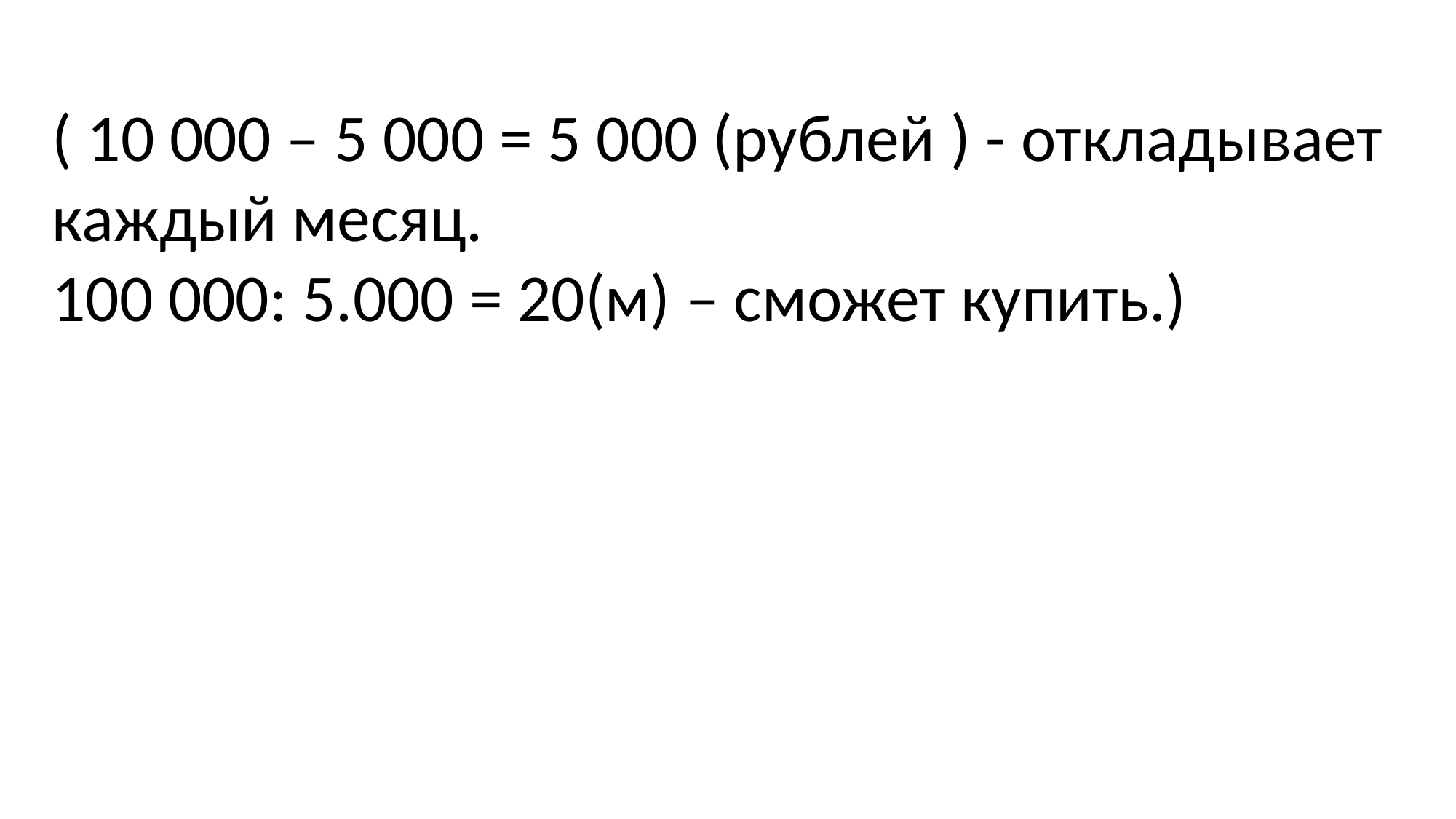

( 10 000 – 5 000 = 5 000 (рублей ) - откладывает каждый месяц.
100 000: 5.000 = 20(м) – сможет купить.)